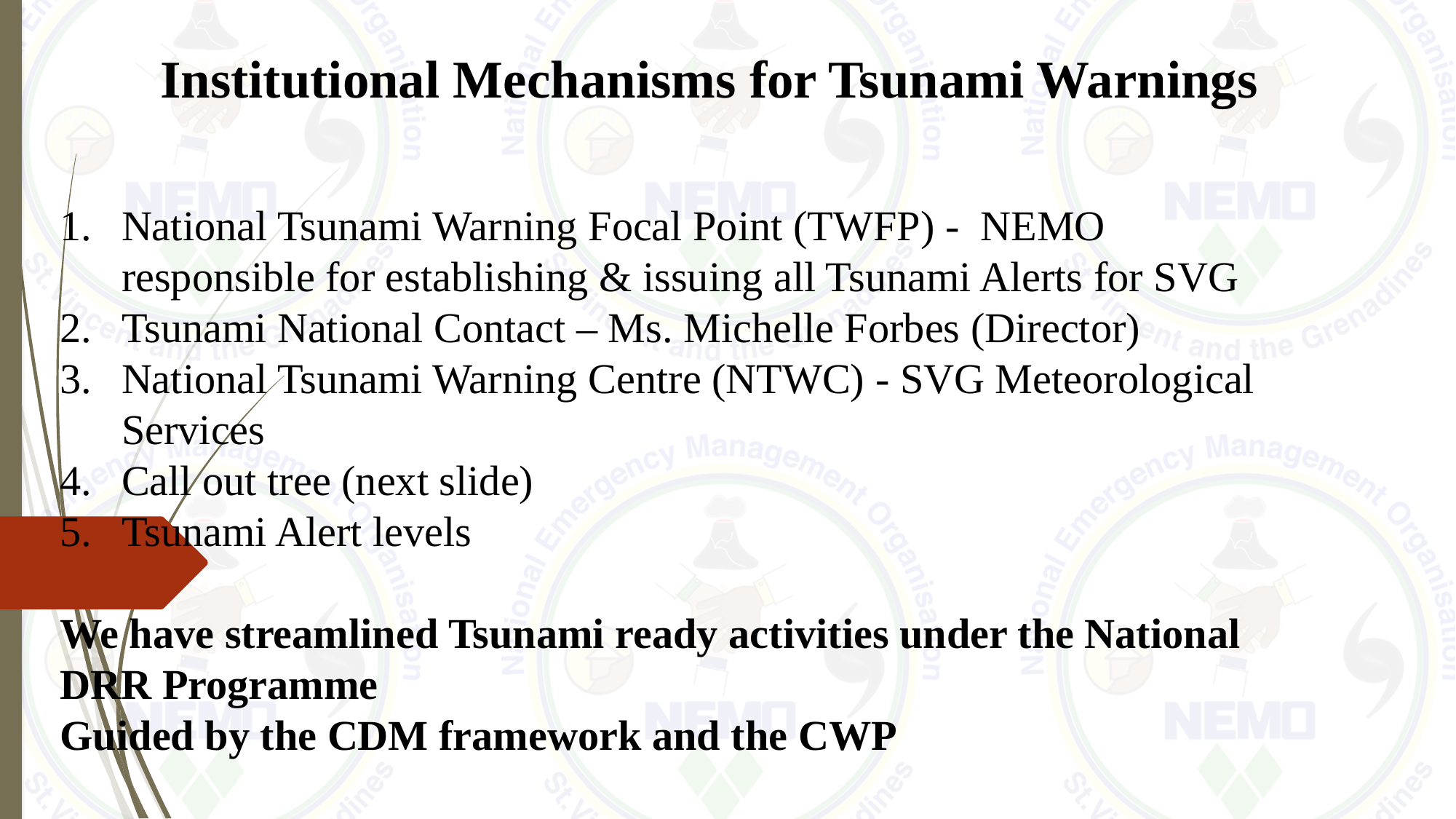

Institutional Mechanisms for Tsunami Warnings
National Tsunami Warning Focal Point (TWFP) -  NEMO responsible for establishing & issuing all Tsunami Alerts for SVG
Tsunami National Contact – Ms. Michelle Forbes (Director)
National Tsunami Warning Centre (NTWC) - SVG Meteorological Services
Call out tree (next slide)
Tsunami Alert levels

We have streamlined Tsunami ready activities under the National DRR Programme
Guided by the CDM framework and the CWP